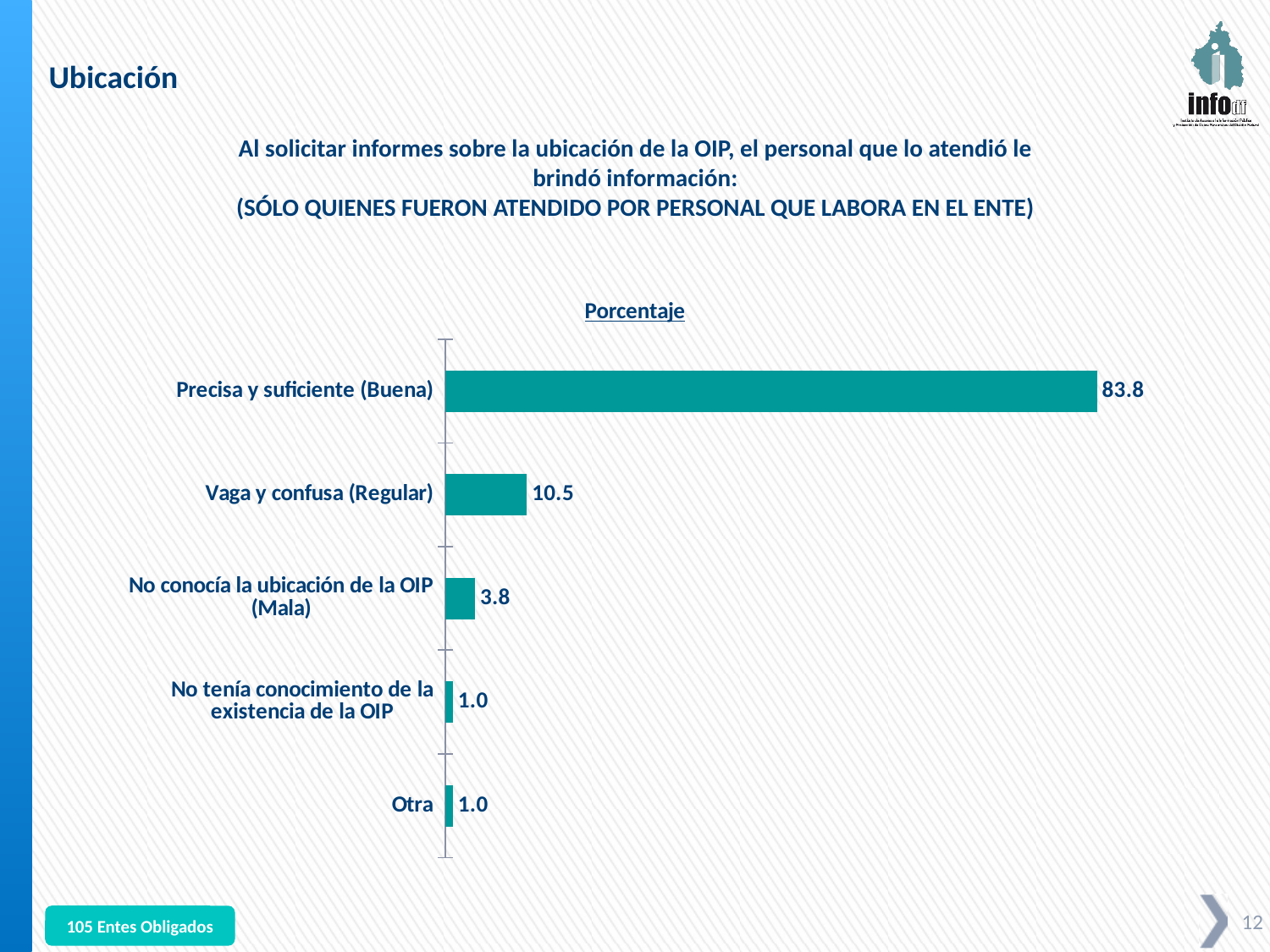

Ubicación
Al solicitar informes sobre la ubicación de la OIP, el personal que lo atendió le brindó información:
(SÓLO QUIENES FUERON ATENDIDO POR PERSONAL QUE LABORA EN EL ENTE)

### Chart:

| Category | Porcentaje |
|---|---|
| Precisa y suficiente (Buena) | 83.80952380952381 |
| Vaga y confusa (Regular) | 10.476190476190476 |
| No conocía la ubicación de la OIP (Mala) | 3.8095238095238098 |
| No tenía conocimiento de la existencia de la OIP | 0.9523809523809524 |
| Otra | 0.9523809523809524 |
105 Entes Obligados